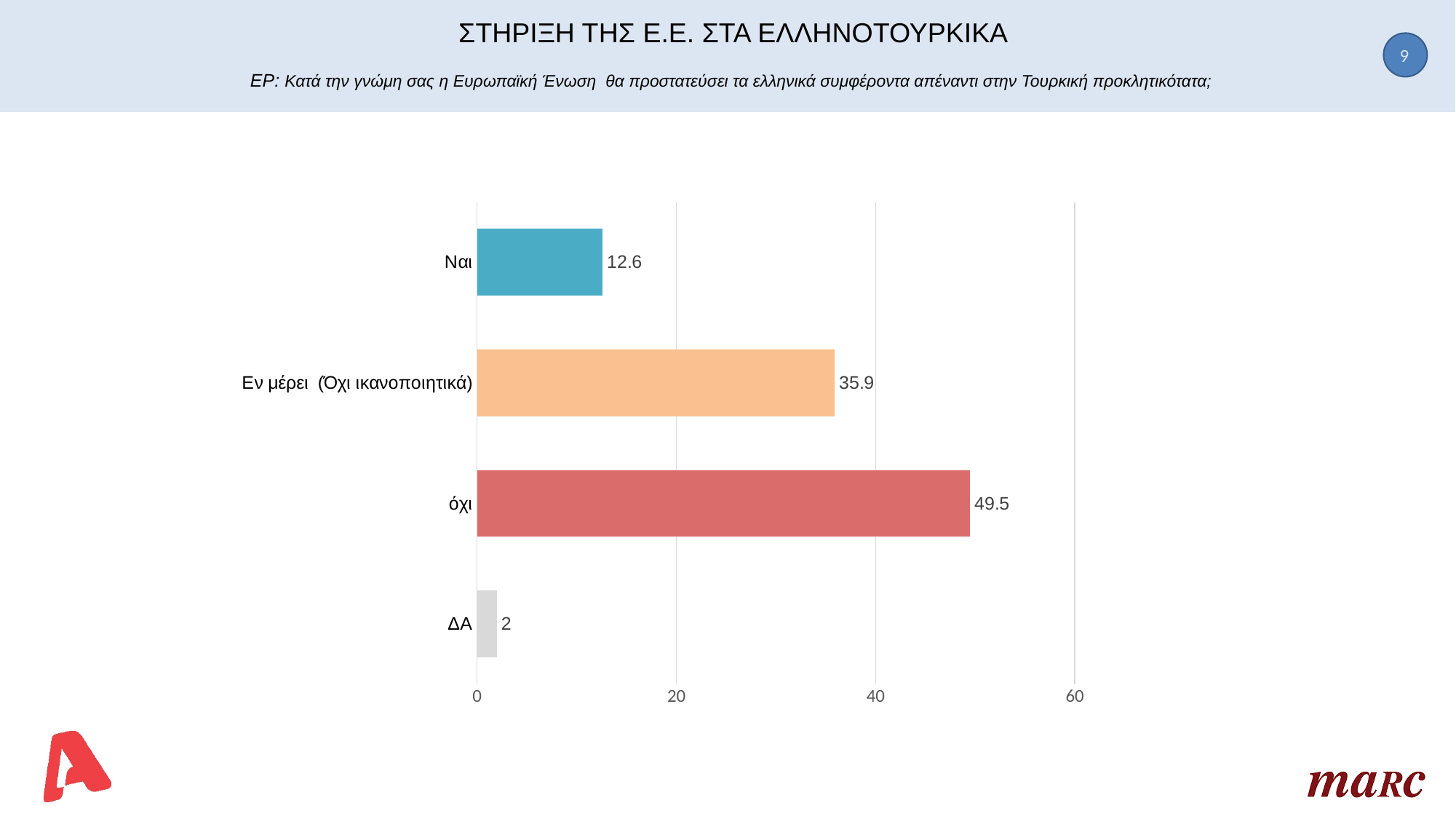

# ΣΤΗΡΙΞΗ ΤΗΣ Ε.Ε. ΣΤΑ ΕΛΛΗΝΟΤΟΥΡΚΙΚΑ ΕΡ: Κατά την γνώμη σας η Ευρωπαϊκή Ένωση  θα προστατεύσει τα ελληνικά συμφέροντα απέναντι στην Τουρκική προκλητικότατα;
9

### Chart

| Category | Σειρά 1 |
|---|---|
| Ναι | 12.6 |
| Εν μέρει  (Όχι ικανοποιητικά) | 35.9 |
| όχι | 49.5 |
| ΔΑ | 2.0 |